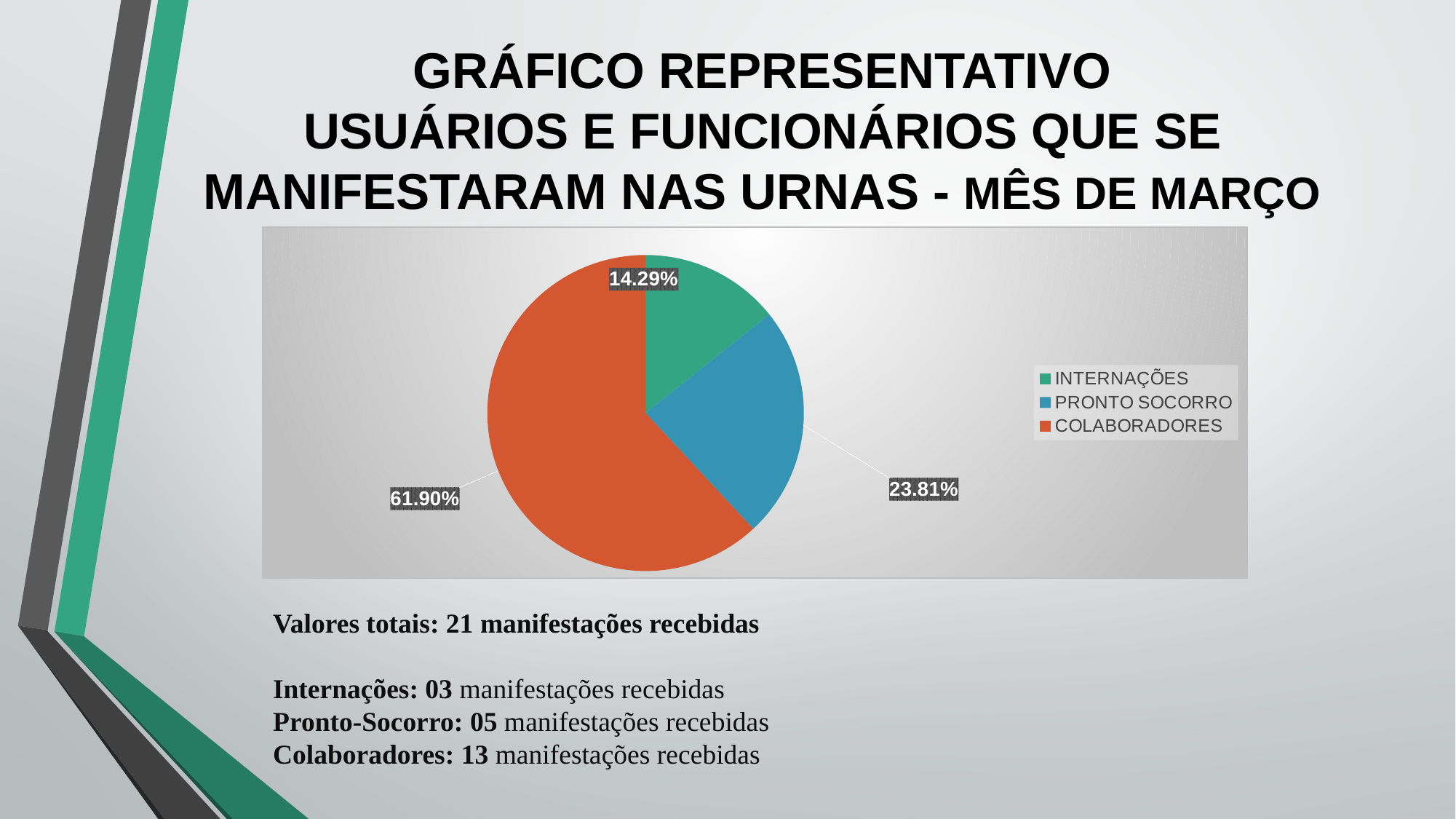

# GRÁFICO REPRESENTATIVO USUÁRIOS E FUNCIONÁRIOS QUE SE MANIFESTARAM NAS URNAS - MÊS DE MARÇO

### Chart

| Category | Colunas1 |
|---|---|
| INTERNAÇÕES | 3.0 |
| PRONTO SOCORRO | 5.0 |
| COLABORADORES | 13.0 |
Valores totais: 21 manifestações recebidas

Internações: 03 manifestações recebidas
Pronto-Socorro: 05 manifestações recebidas
Colaboradores: 13 manifestações recebidas